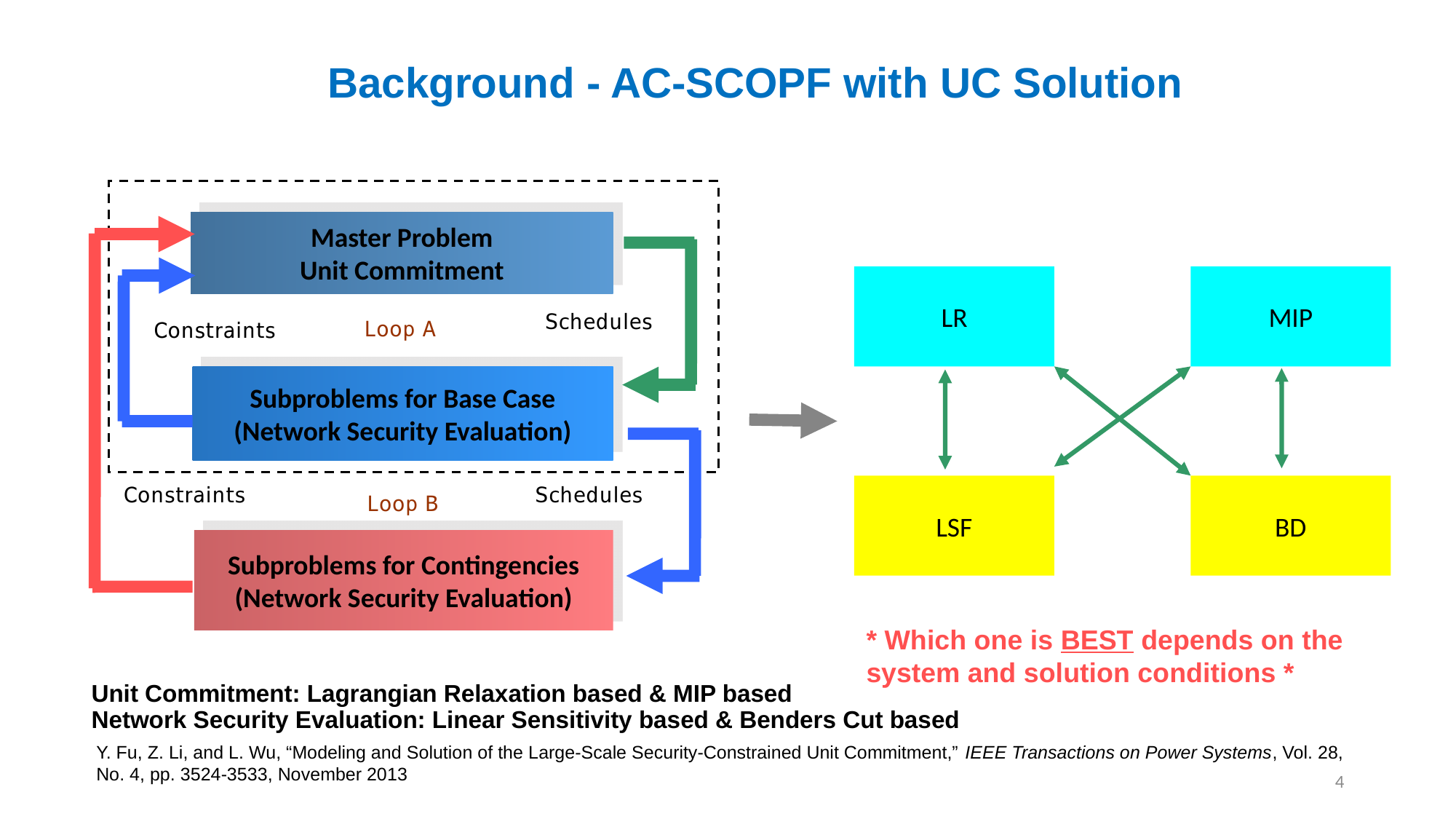

# Background - AC-SCOPF with UC Solution

Master Problem
Unit Commitment

LR
MIP

LSF
BD

Schedules
Loop A
Constraints
Subproblems for Base Case
(Network Security Evaluation)

Constraints
Schedules
Loop B
Subproblems for Contingencies
(Network Security Evaluation)

* Which one is BEST depends on the system and solution conditions *
Unit Commitment: Lagrangian Relaxation based & MIP based
Network Security Evaluation: Linear Sensitivity based & Benders Cut based
Y. Fu, Z. Li, and L. Wu, “Modeling and Solution of the Large-Scale Security-Constrained Unit Commitment,” IEEE Transactions on Power Systems, Vol. 28, No. 4, pp. 3524-3533, November 2013
4